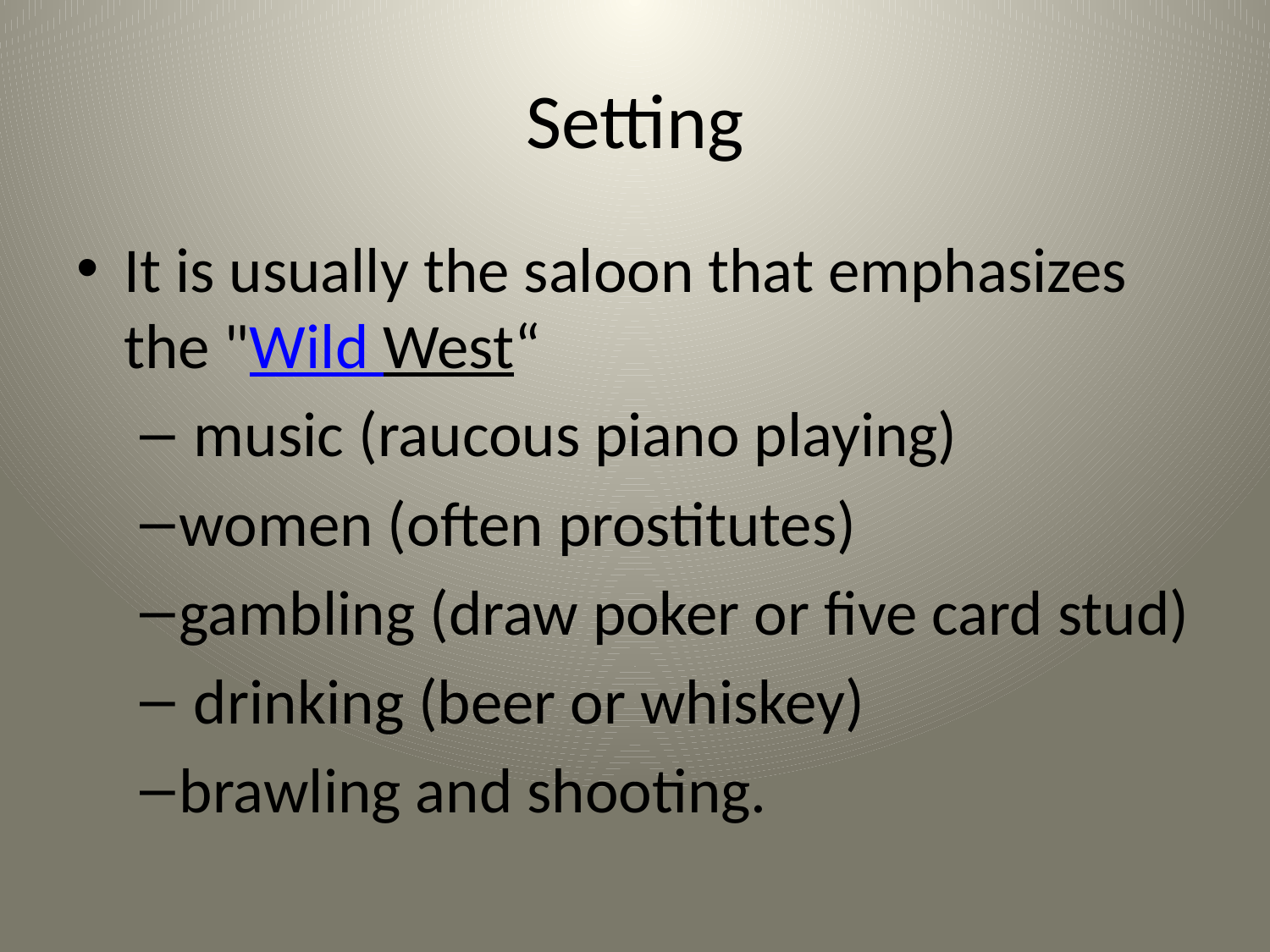

# Setting
It is usually the saloon that emphasizes the "Wild West“
 music (raucous piano playing)
women (often prostitutes)
gambling (draw poker or five card stud)
 drinking (beer or whiskey)
brawling and shooting.